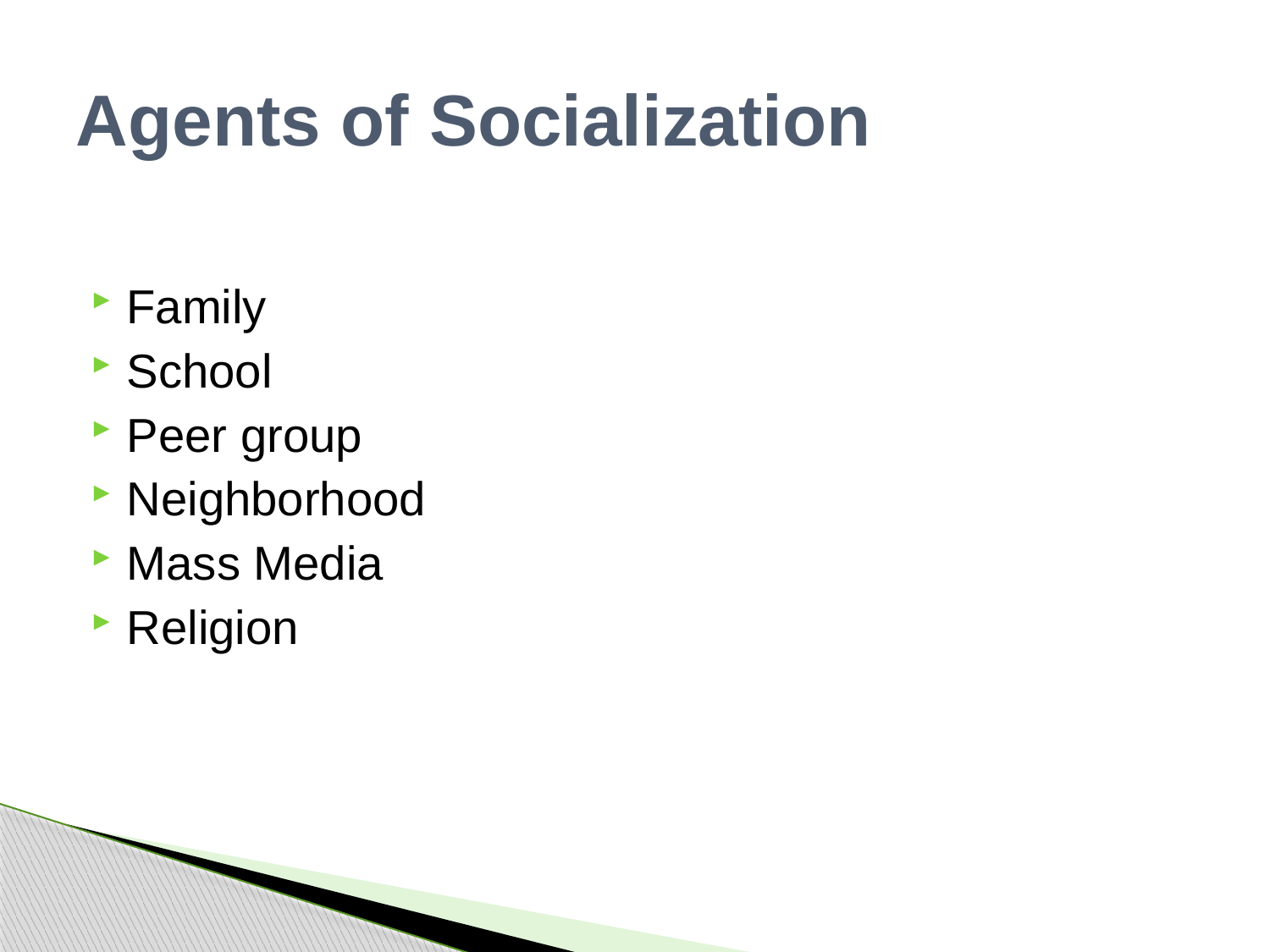

# Agents of Socialization

Family
School
Peer group
Neighborhood
Mass Media
Religion